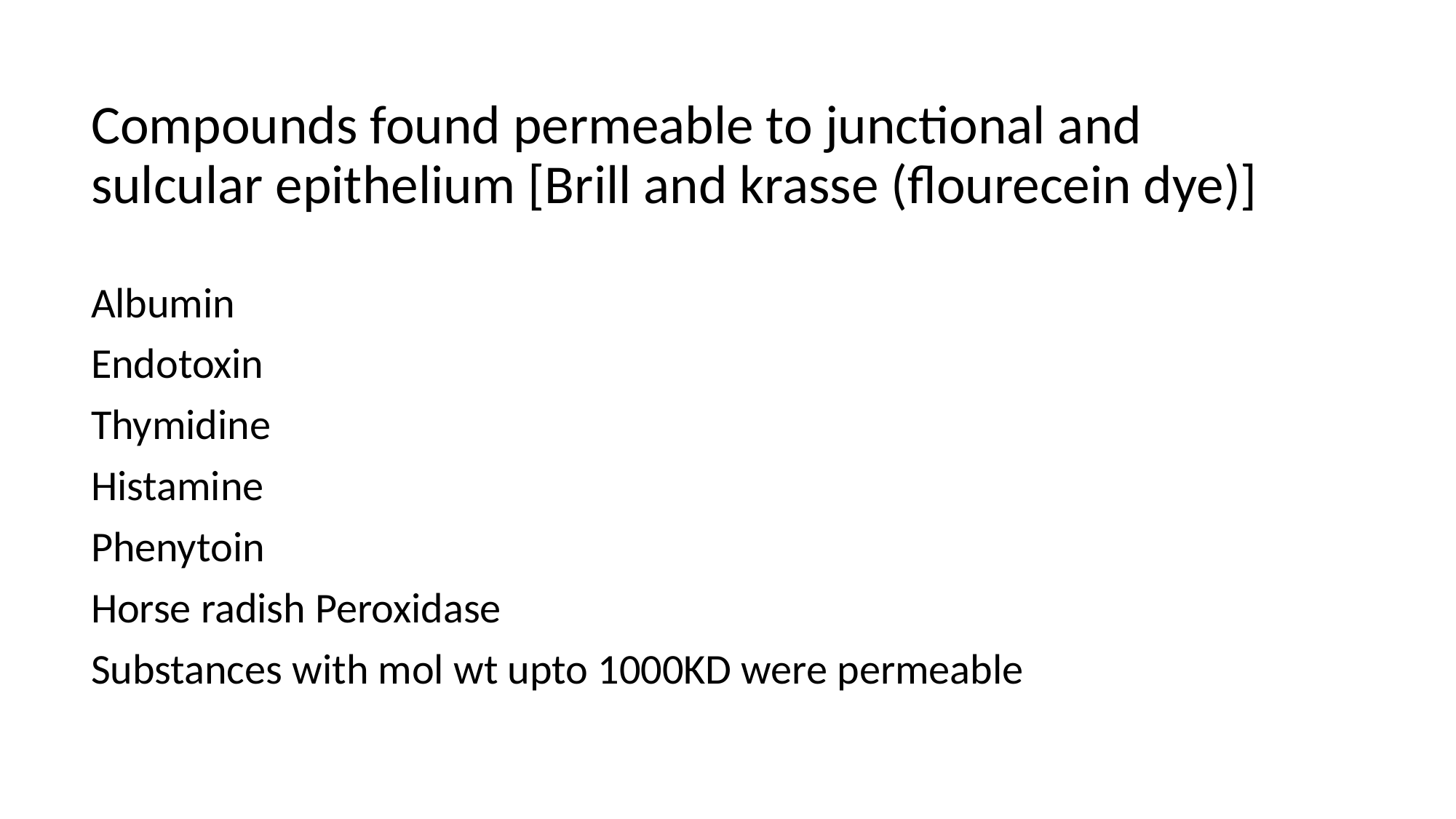

# Compounds found permeable to junctional and sulcular epithelium [Brill and krasse (flourecein dye)]
Albumin
Endotoxin
Thymidine
Histamine
Phenytoin
Horse radish Peroxidase
Substances with mol wt upto 1000KD were permeable